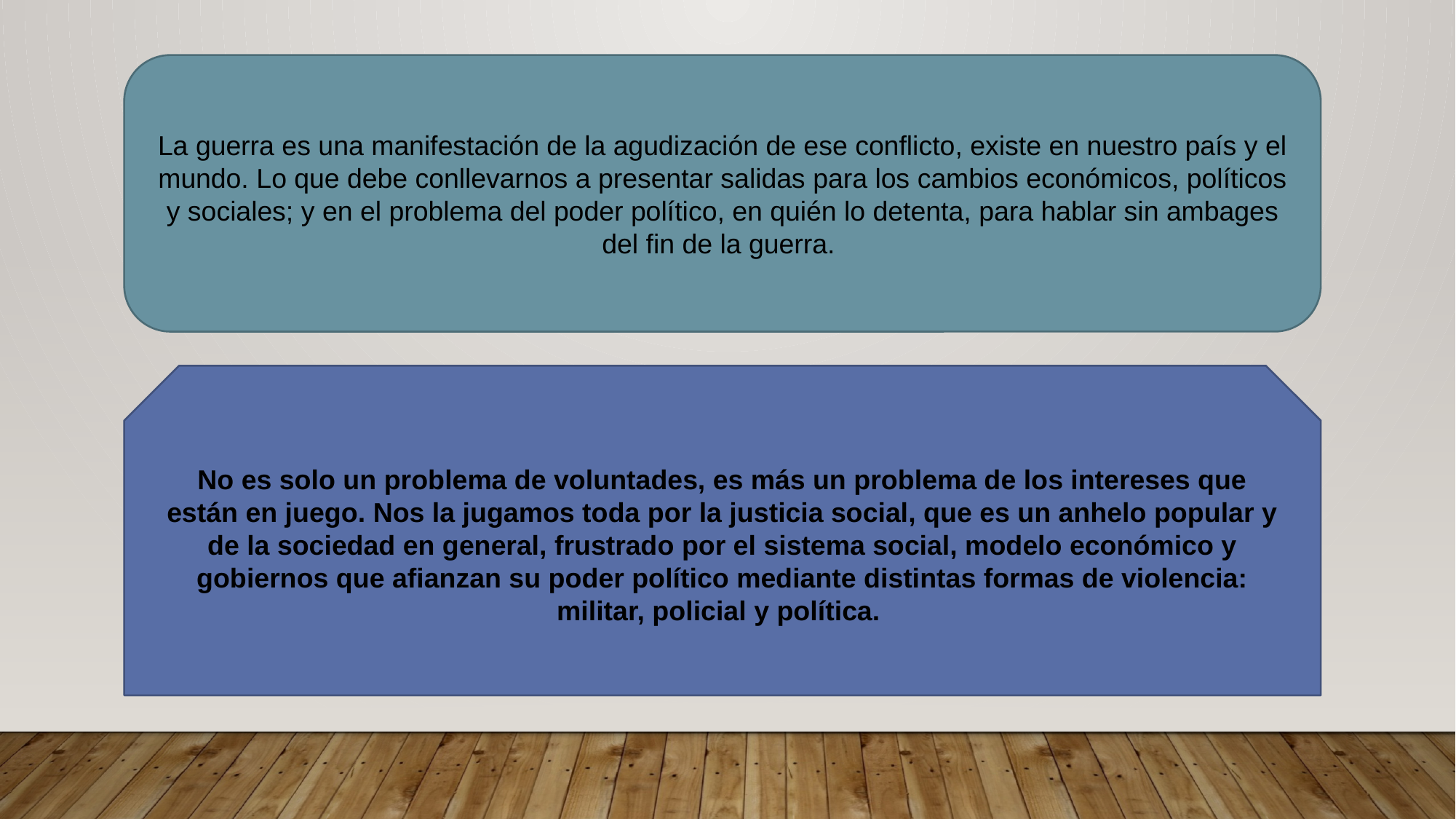

La guerra es una manifestación de la agudización de ese conflicto, existe en nuestro país y el mundo. Lo que debe conllevarnos a presentar salidas para los cambios económicos, políticos y sociales; y en el problema del poder político, en quién lo detenta, para hablar sin ambages del fin de la guerra.
No es solo un problema de voluntades, es más un problema de los intereses que están en juego. Nos la jugamos toda por la justicia social, que es un anhelo popular y de la sociedad en general, frustrado por el sistema social, modelo económico y gobiernos que afianzan su poder político mediante distintas formas de violencia: militar, policial y política.